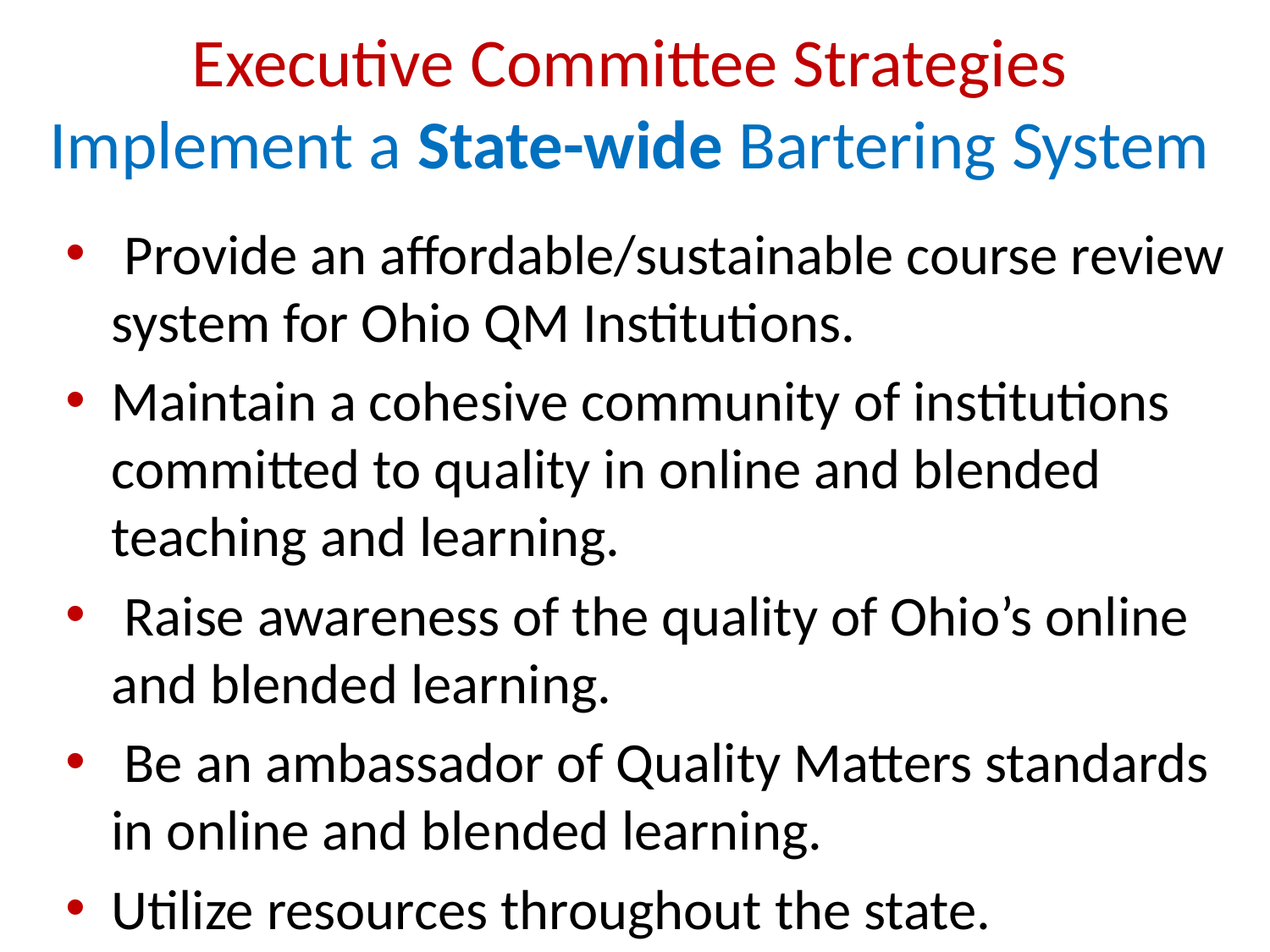

# Executive Committee Strategies Implement a State-wide Bartering System
 Provide an affordable/sustainable course review system for Ohio QM Institutions.
Maintain a cohesive community of institutions committed to quality in online and blended teaching and learning.
 Raise awareness of the quality of Ohio’s online and blended learning.
 Be an ambassador of Quality Matters standards in online and blended learning.
Utilize resources throughout the state.